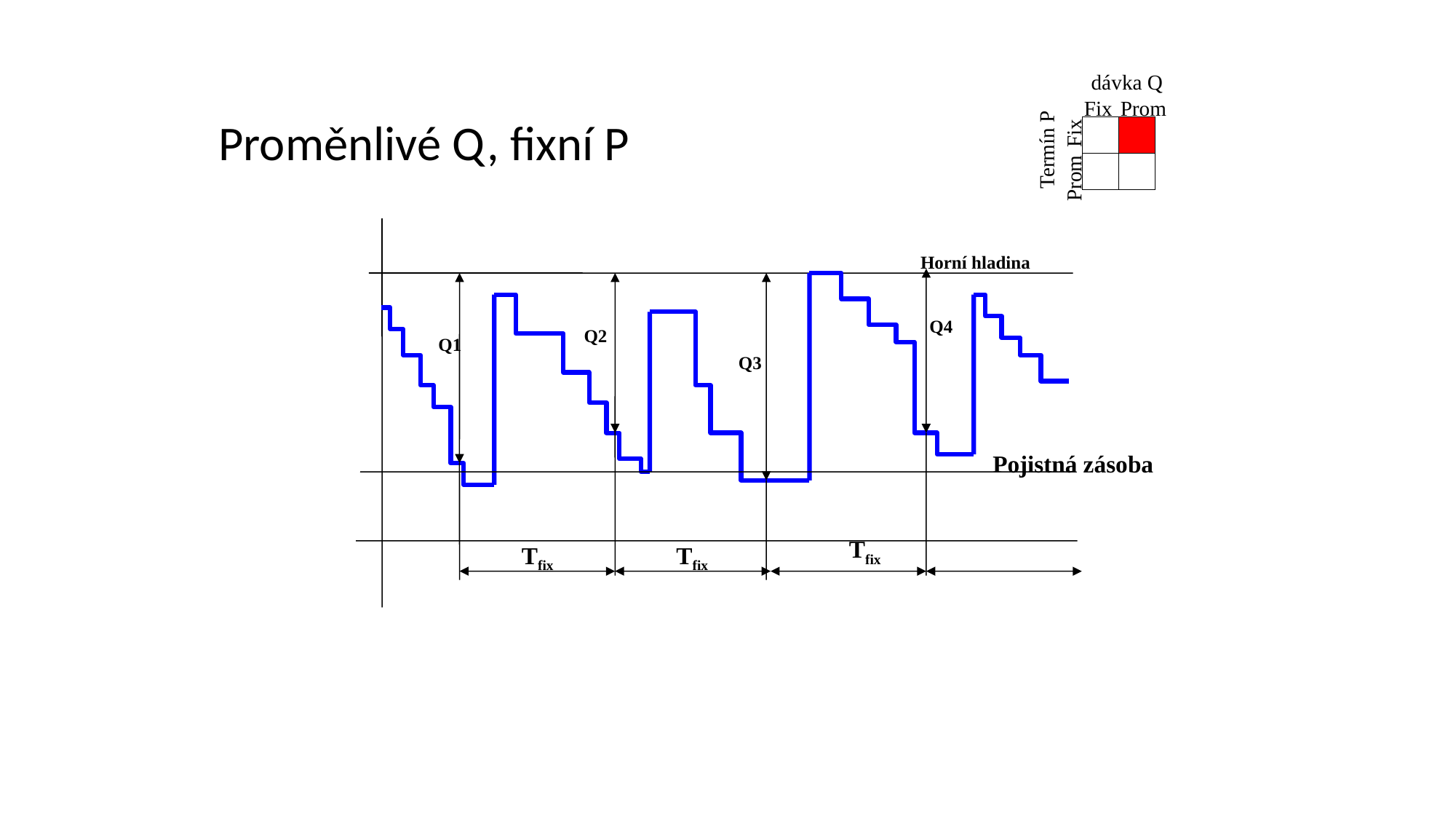

dávka Q
Fix
Prom
Fix

Termín P

Prom
# Proměnlivé Q, fixní P

Horní hladina

Q4

Q2
Q1
Q3

Pojistná zásoba

Tfix
Tfix
Tfix